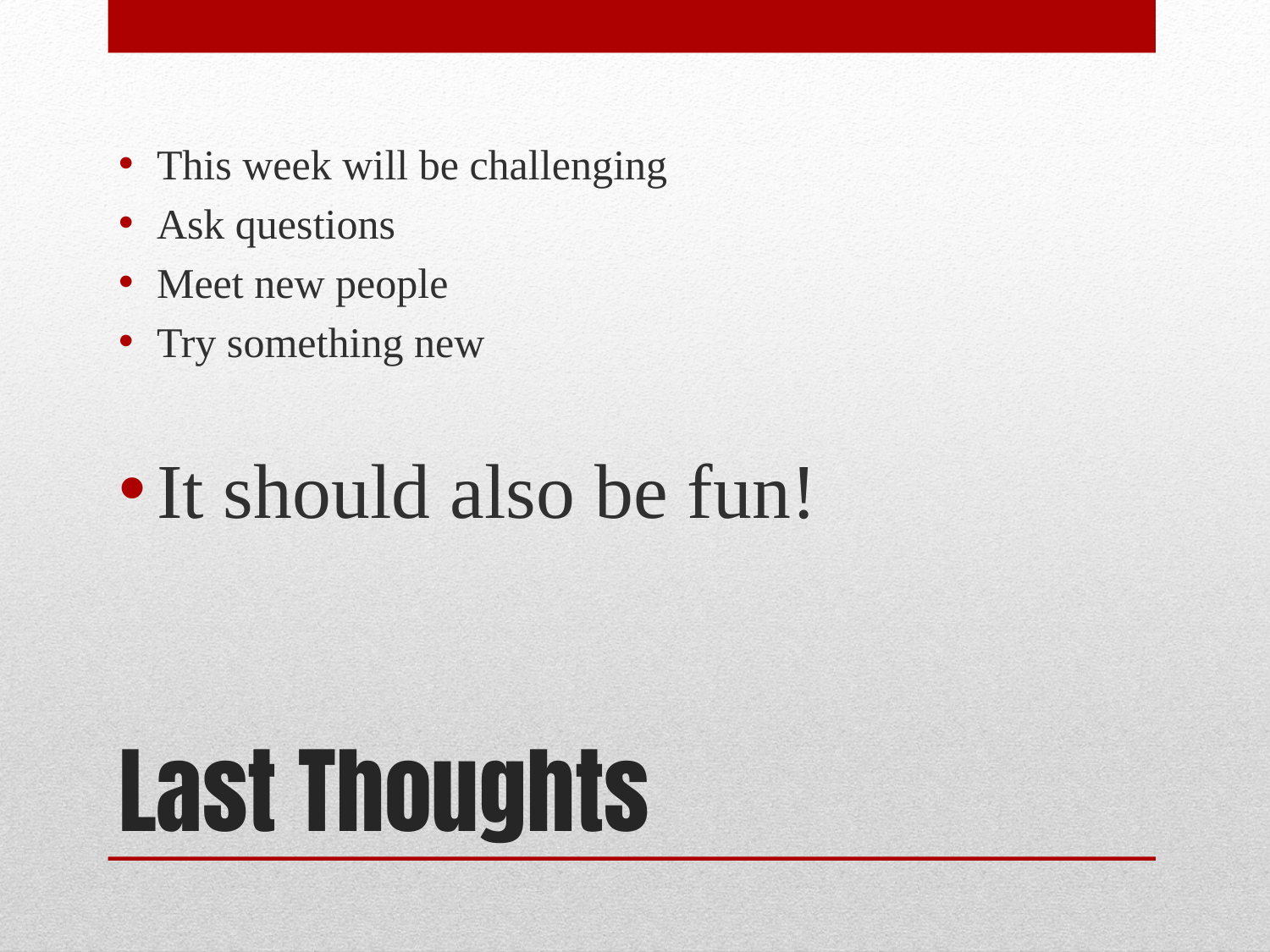

This week will be challenging
Ask questions
Meet new people
Try something new

It should also be fun!

# Last Thoughts